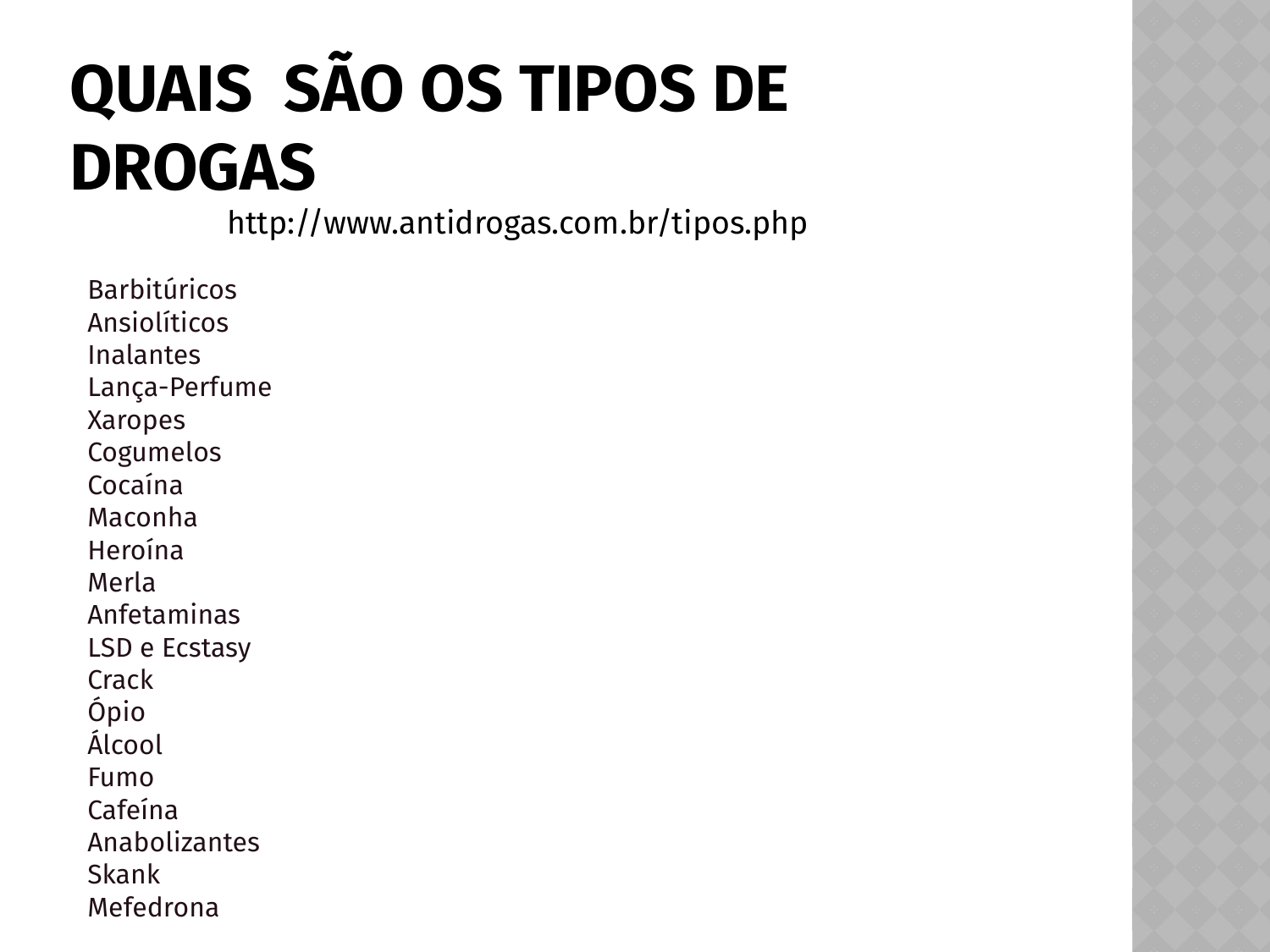

# QUAIS  SÃO OS TIPOS DE  DROGAS
http://www.antidrogas.com.br/tipos.php
Barbitúricos
Ansiolíticos
Inalantes
Lança-Perfume
Xaropes
Cogumelos
Cocaína
Maconha
Heroína
Merla
Anfetaminas
LSD e Ecstasy
Crack
Ópio
Álcool
Fumo
Cafeína
Anabolizantes
Skank
Mefedrona